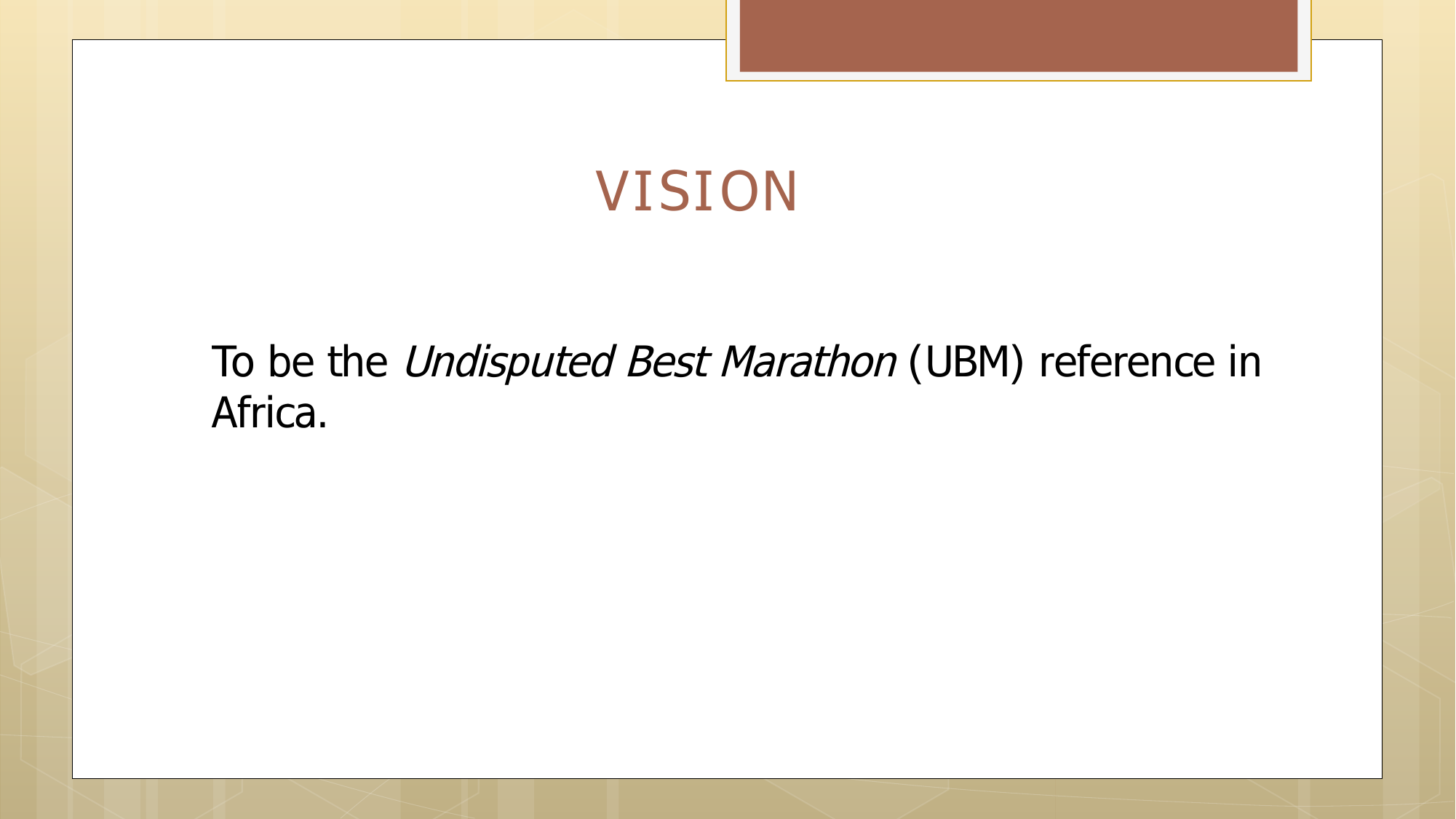

VISION
To be the Undisputed Best Marathon (UBM) reference in Africa.